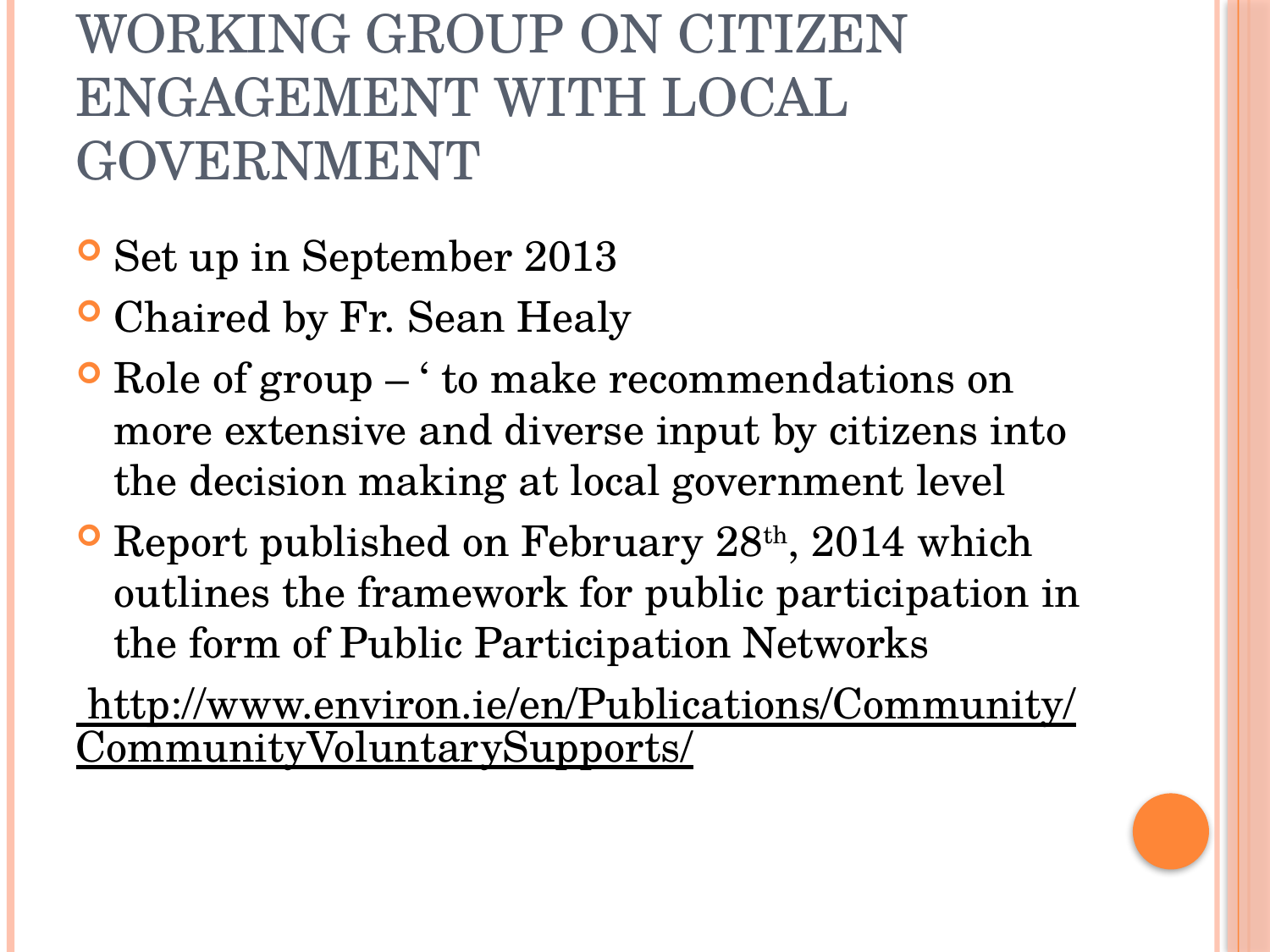

# Working Group on Citizen Engagement with Local Government
Set up in September 2013
Chaired by Fr. Sean Healy
Role of group – ‘ to make recommendations on more extensive and diverse input by citizens into the decision making at local government level
Report published on February 28th, 2014 which outlines the framework for public participation in the form of Public Participation Networks
 http://www.environ.ie/en/Publications/Community/CommunityVoluntarySupports/